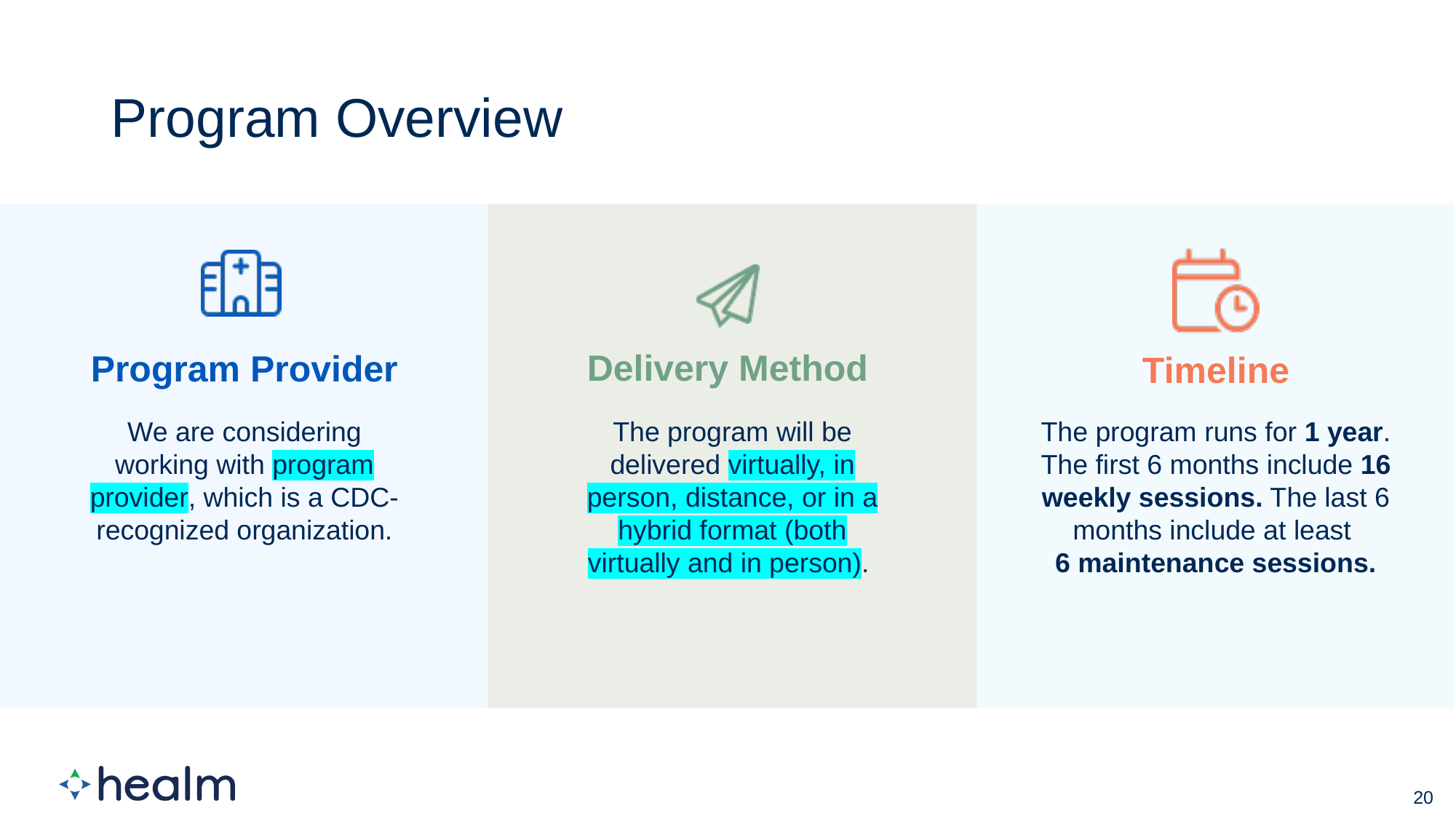

The program will be delivered virtually, in person, distance, or in a hybrid format (both virtually and in person).
We are considering working with program provider, which is a CDC-recognized organization.
20